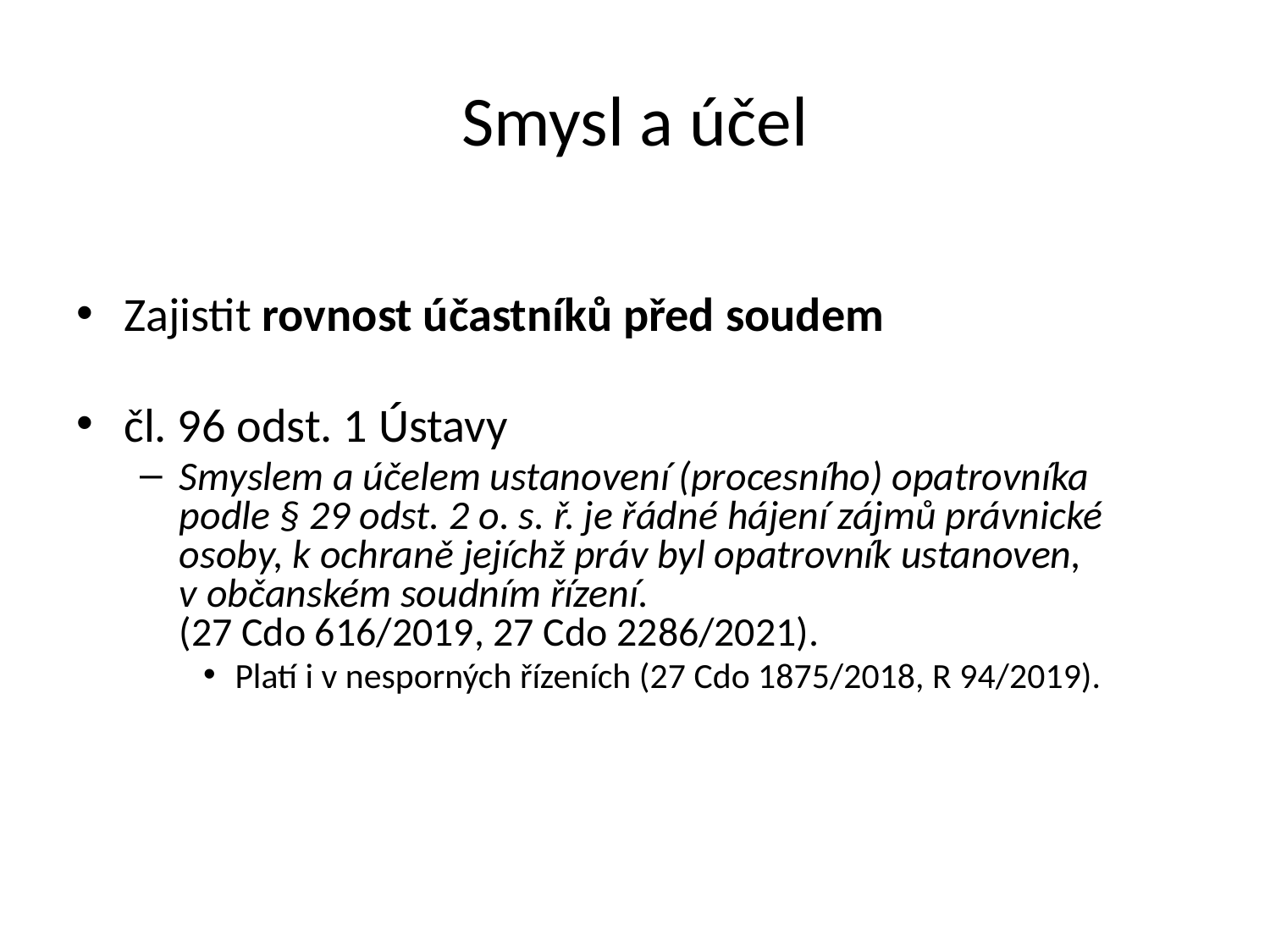

Smysl a účel

Zajistit rovnost účastníků před soudem

čl. 96 odst. 1 Ústavy
Smyslem a účelem ustanovení (procesního) opatrovníka
podle § 29 odst. 2 o. s. ř. je řádné hájení zájmů právnické osoby, k ochraně jejíchž práv byl opatrovník ustanoven,
v občanském soudním řízení.
(27 Cdo 616/2019, 27 Cdo 2286/2021).
Platí i v nesporných řízeních (27 Cdo 1875/2018, R 94/2019).